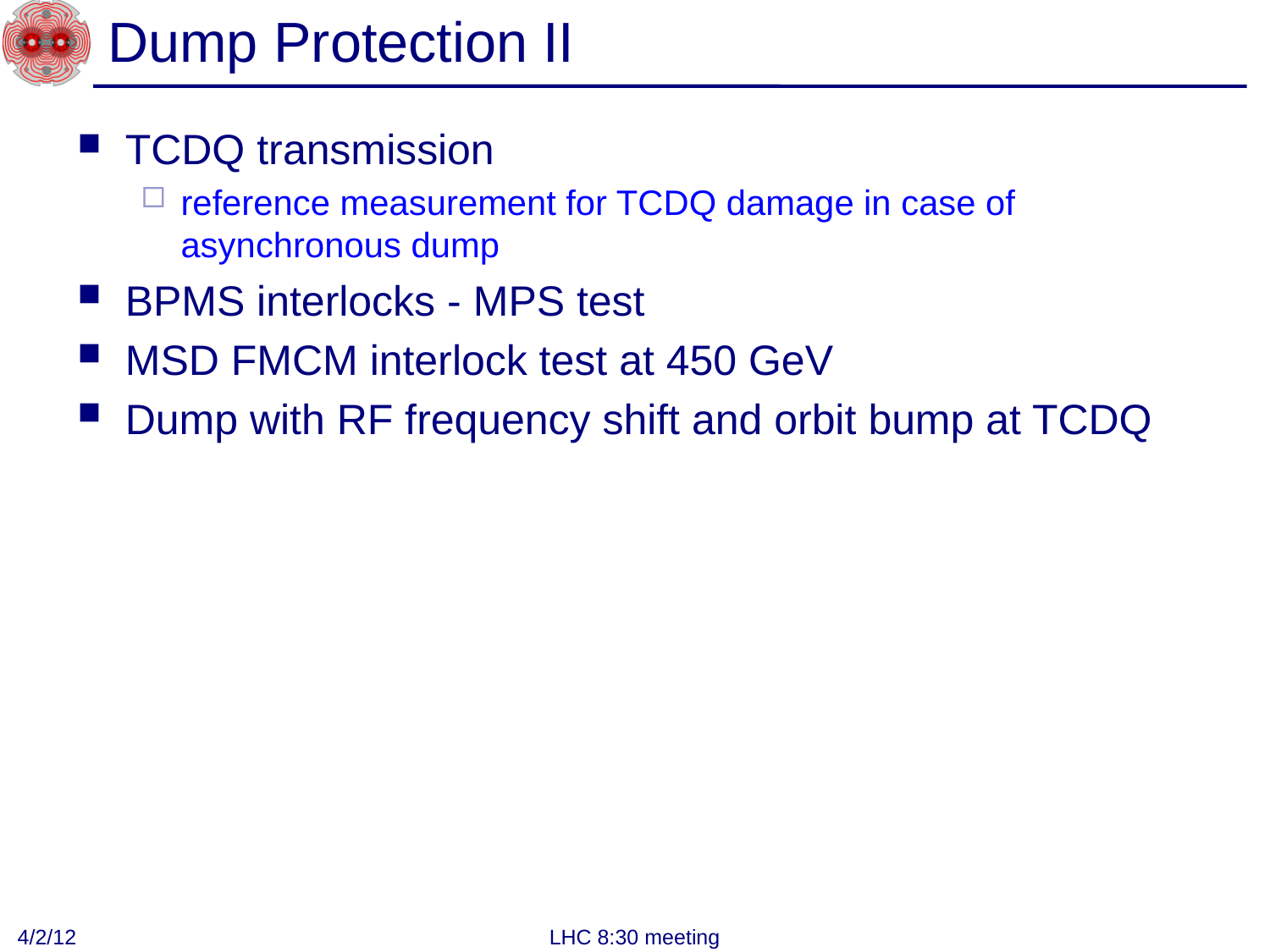

# Dump Protection II
TCDQ transmission
reference measurement for TCDQ damage in case of asynchronous dump
BPMS interlocks - MPS test
MSD FMCM interlock test at 450 GeV
Dump with RF frequency shift and orbit bump at TCDQ

4/2/12
LHC 8:30 meeting